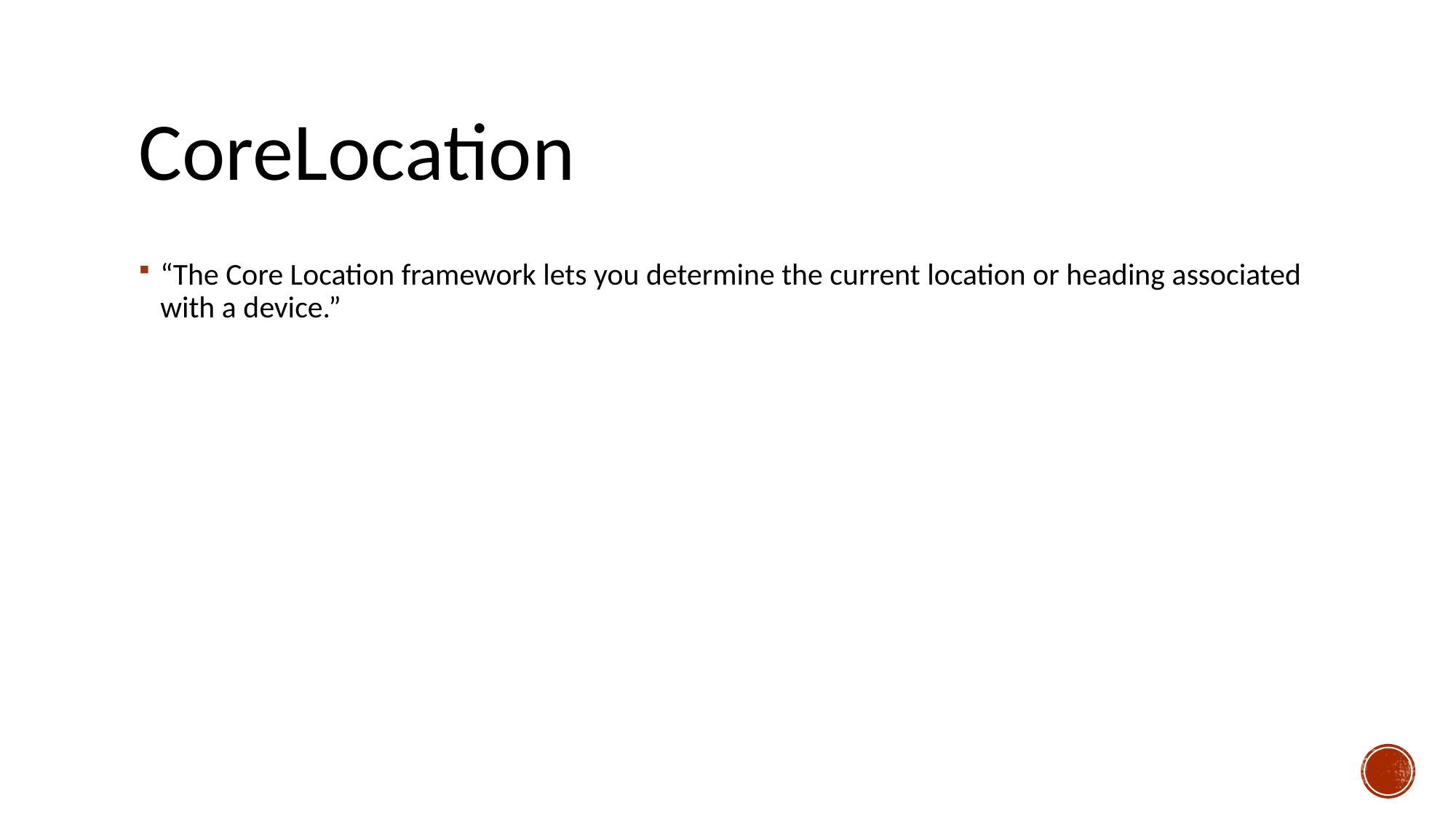

# CoreLocation
“The Core Location framework lets you determine the current location or heading associated with a device.”